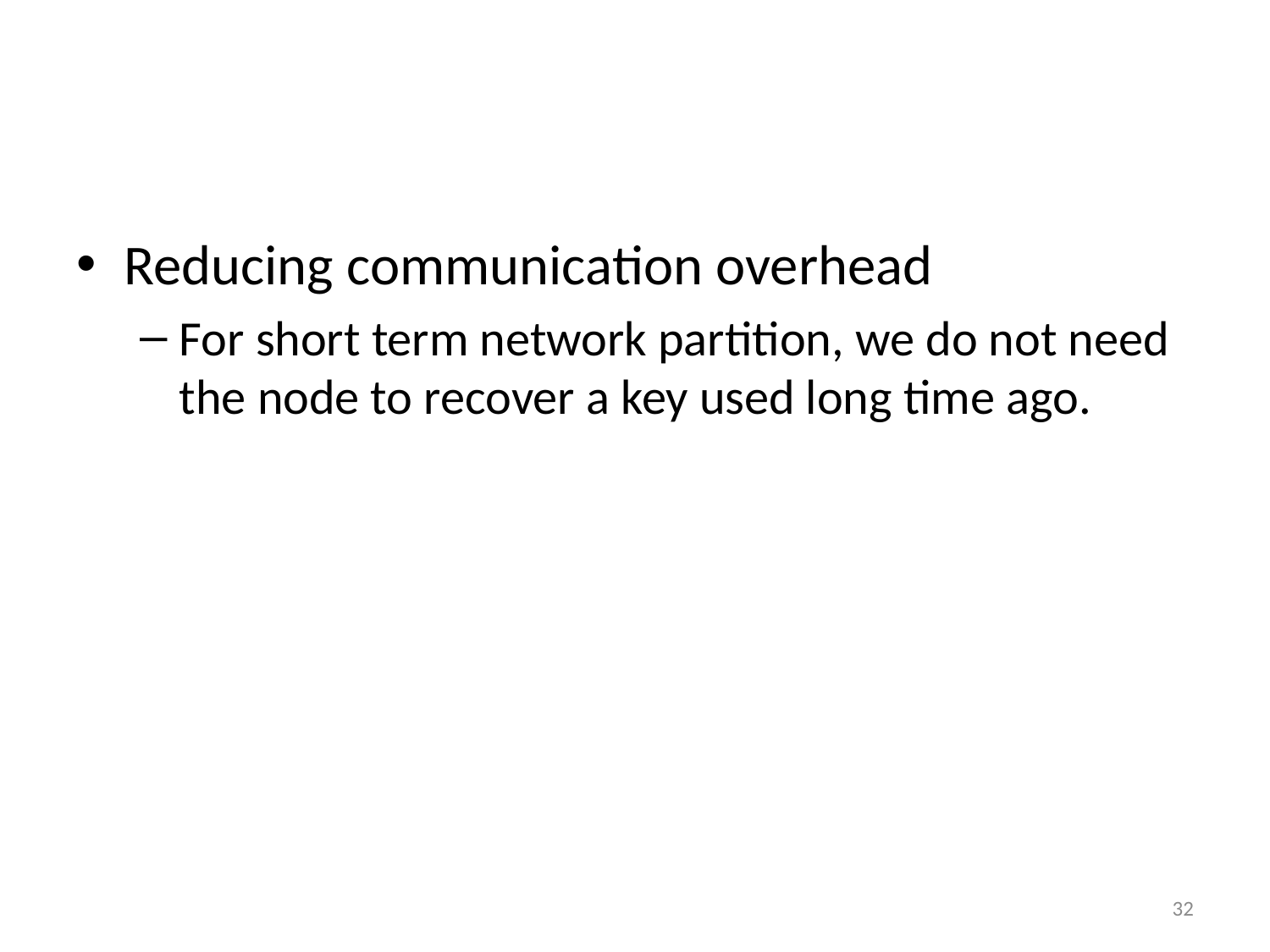

#
Reducing communication overhead
For short term network partition, we do not need the node to recover a key used long time ago.
32